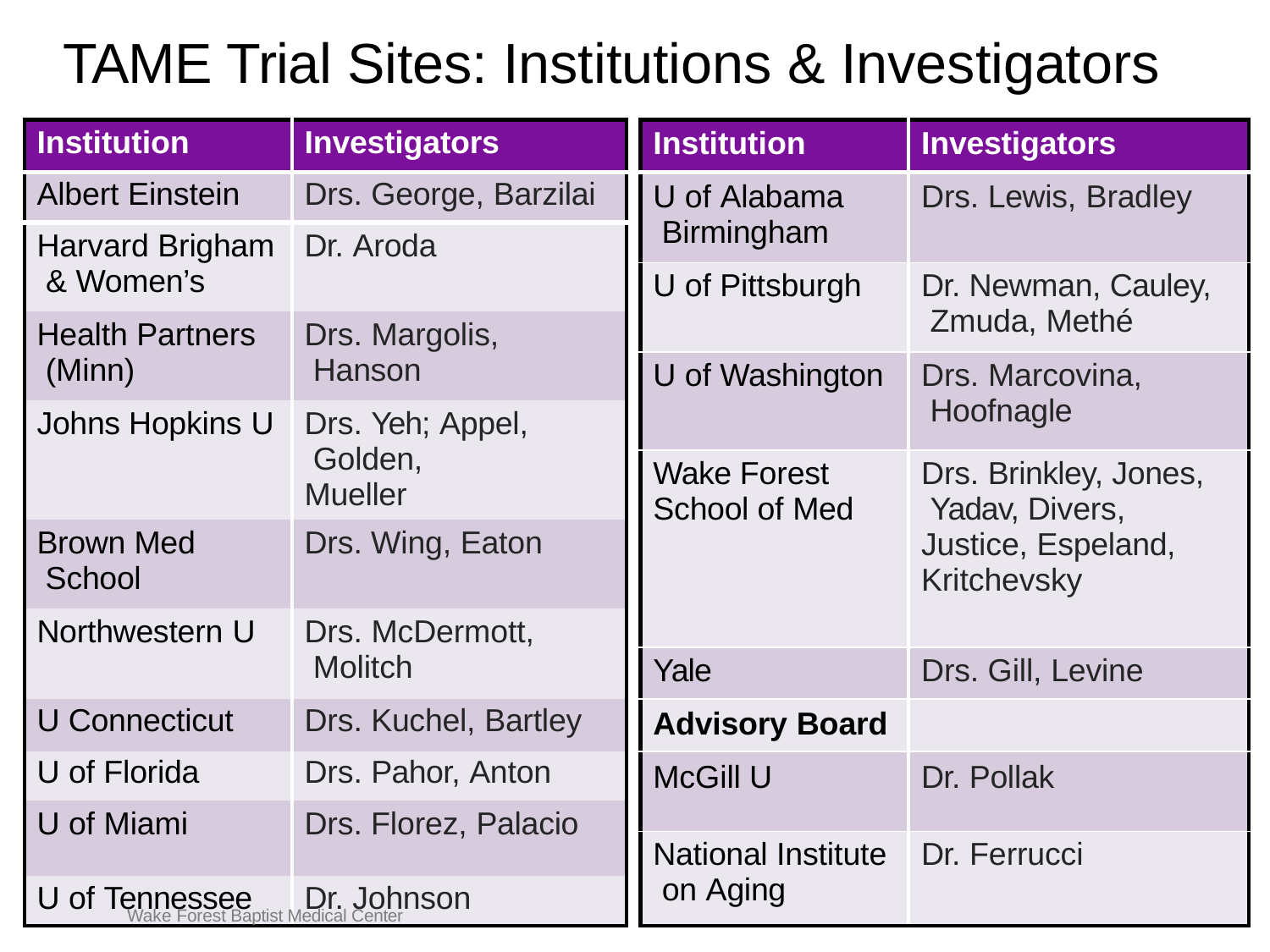

# TAME Trial Sites: Institutions & Investigators
| Institution | Investigators |  | Institution | Investigators |
| --- | --- | --- | --- | --- |
| Albert Einstein | Drs. George, Barzilai |  | U of Alabama Birmingham | Drs. Lewis, Bradley |
| Harvard Brigham & Women’s | Dr. Aroda |  |  |  |
|  |  |  | U of Pittsburgh | Dr. Newman, Cauley, Zmuda, Methé |
| Health Partners (Minn) | Drs. Margolis, Hanson |  |  |  |
|  |  |  | U of Washington | Drs. Marcovina, Hoofnagle |
| Johns Hopkins U | Drs. Yeh; Appel, Golden, Mueller |  |  |  |
|  |  |  | Wake Forest School of Med | Drs. Brinkley, Jones, Yadav, Divers, Justice, Espeland, Kritchevsky |
| Brown Med School | Drs. Wing, Eaton |  |  |  |
| Northwestern U | Drs. McDermott, Molitch |  |  |  |
|  |  |  | Yale | Drs. Gill, Levine |
| U Connecticut | Drs. Kuchel, Bartley |  | Advisory Board |  |
| U of Florida | Drs. Pahor, Anton |  | McGill U | Dr. Pollak |
| U of Miami | Drs. Florez, Palacio |  |  |  |
|  |  |  | National Institute on Aging | Dr. Ferrucci |
| U of Tennessee | Dr. Johnson |  |  |  |
Wake Forest Baptist Medical Center